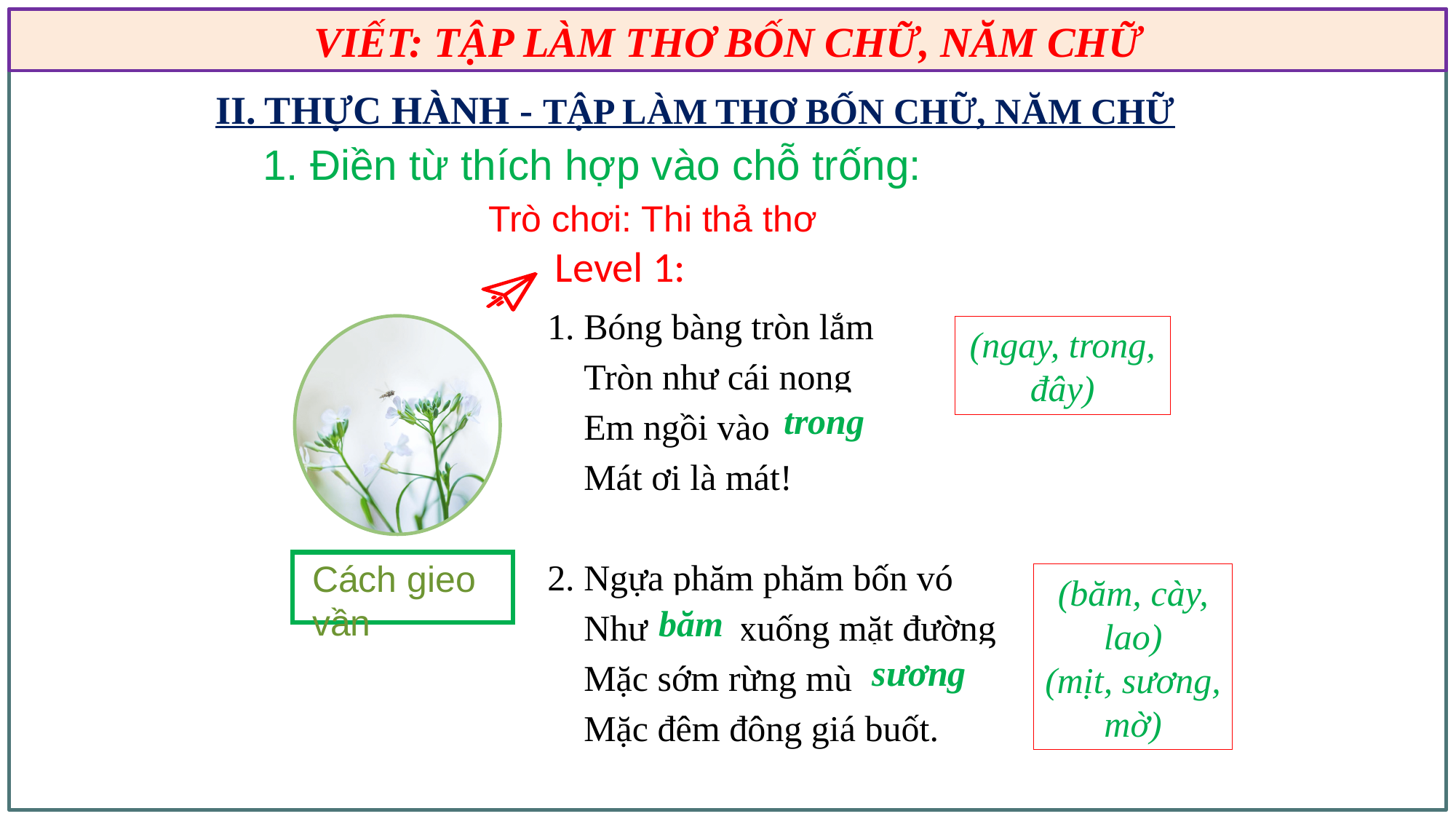

VIẾT: TẬP LÀM THƠ BỐN CHỮ, NĂM CHỮ

II. THỰC HÀNH - TẬP LÀM THƠ BỐN CHỮ, NĂM CHỮ
1. Điền từ thích hợp vào chỗ trống:
Trò chơi: Thi thả thơ
Level 1:

1. Bóng bàng tròn lắm
    Tròn như cái nong
    Em ngồi vào ……
    Mát ơi là mát!

2. Ngựa phăm phăm bốn vó
    Như …… xuống mặt đường
    Mặc sớm rừng mù ……
    Mặc đêm đông giá buốt.

Cách gieo vần

(ngay, trong, đây)
trong
(băm, cày, lao)
(mịt, sương, mờ)
băm
sương